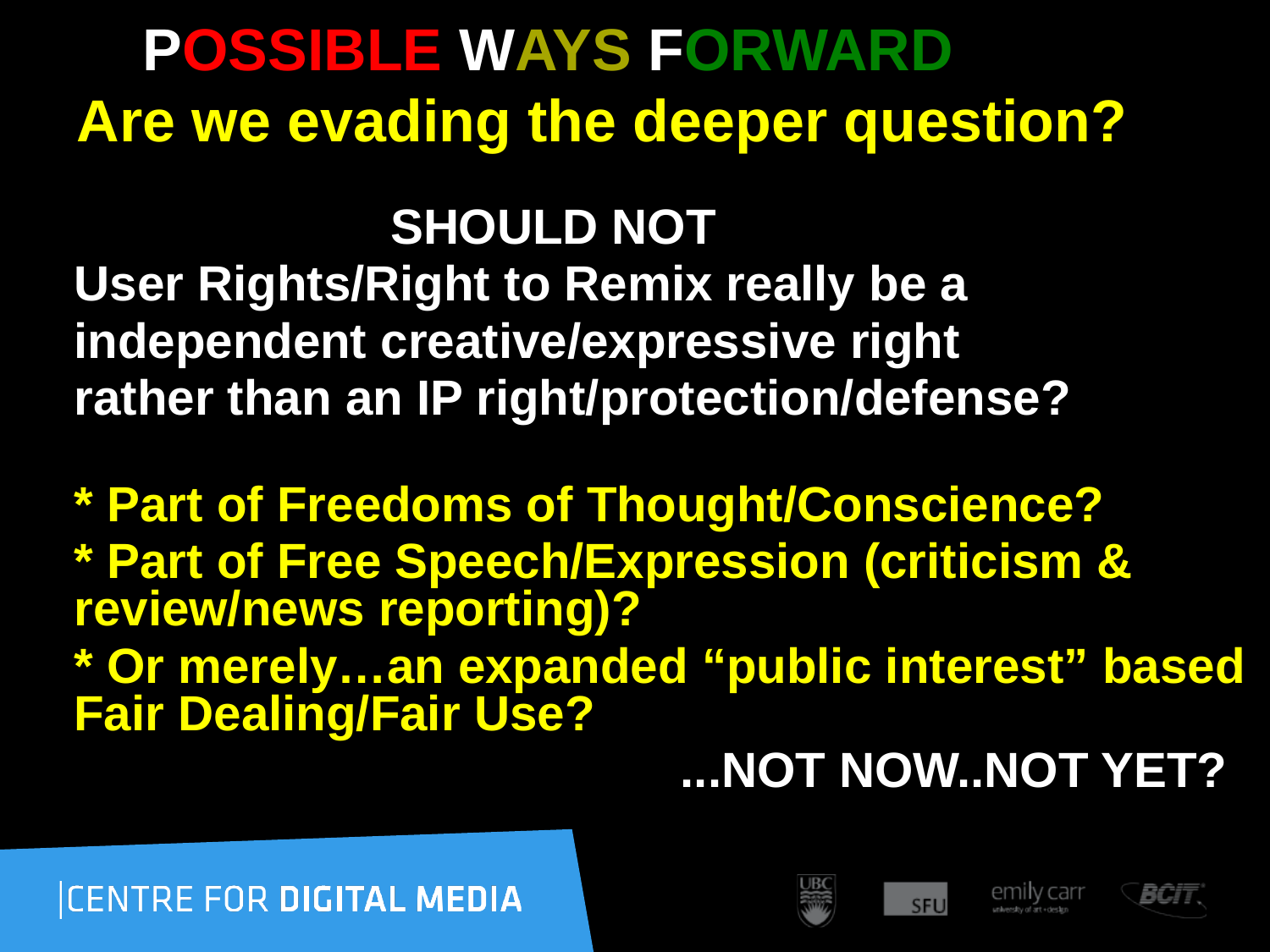

# POSSIBLE WAYS FORWARD: Are we evading the deeper question?
                       SHOULD NOT
User Rights/Right to Remix really be a
independent creative/expressive right
rather than an IP right/protection/defense?

* Part of Freedoms of Thought/Conscience?
* Part of Free Speech/Expression (criticism & review/news reporting)?
* Or merely…an expanded “public interest” based Fair Dealing/Fair Use?
                                                   ...NOT NOW..NOT YET?